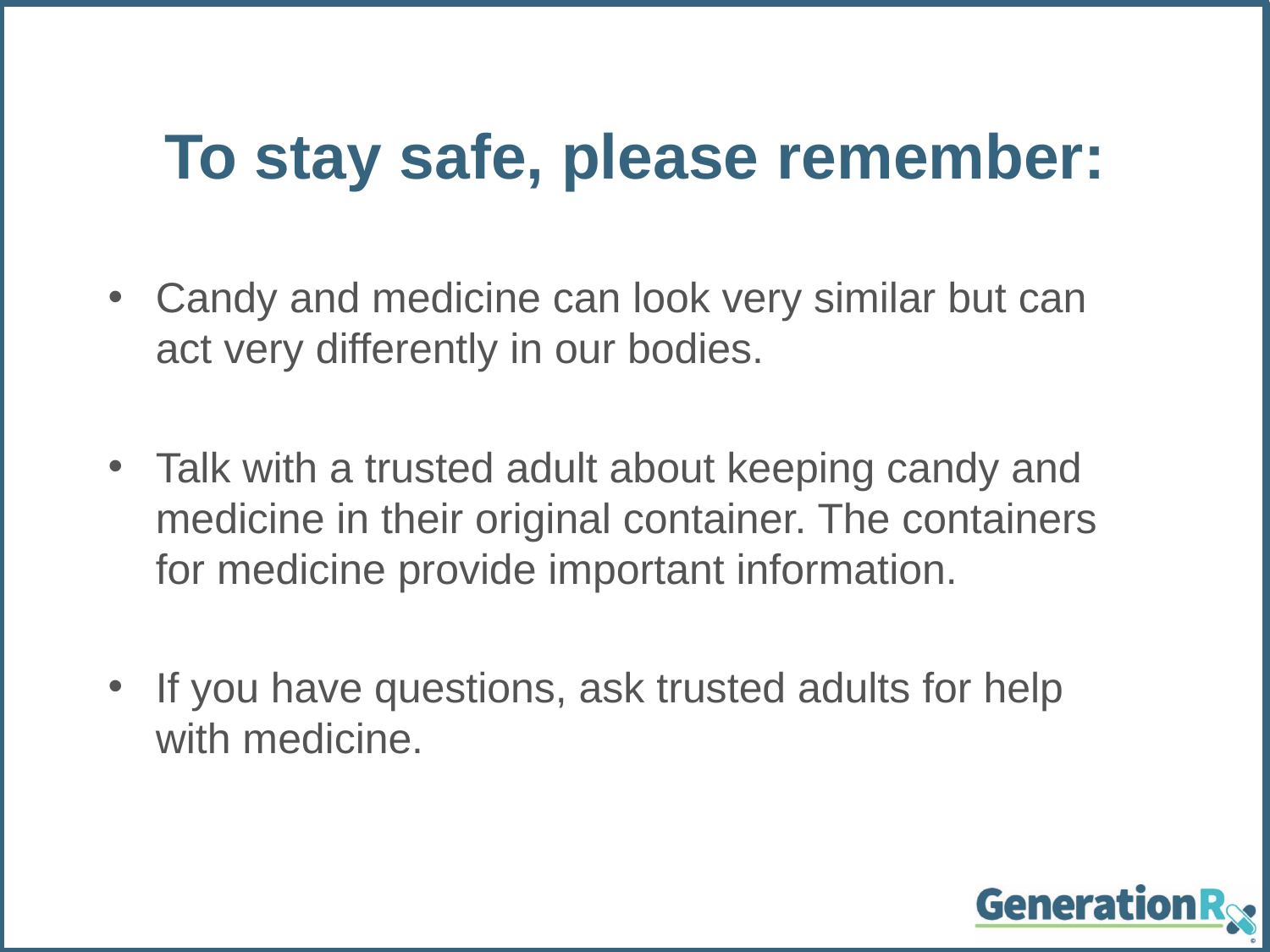

# To stay safe, please remember:
Candy and medicine can look very similar but can act very differently in our bodies.

Talk with a trusted adult about keeping candy and medicine in their original container. The containers for medicine provide important information.

If you have questions, ask trusted adults for help with medicine.